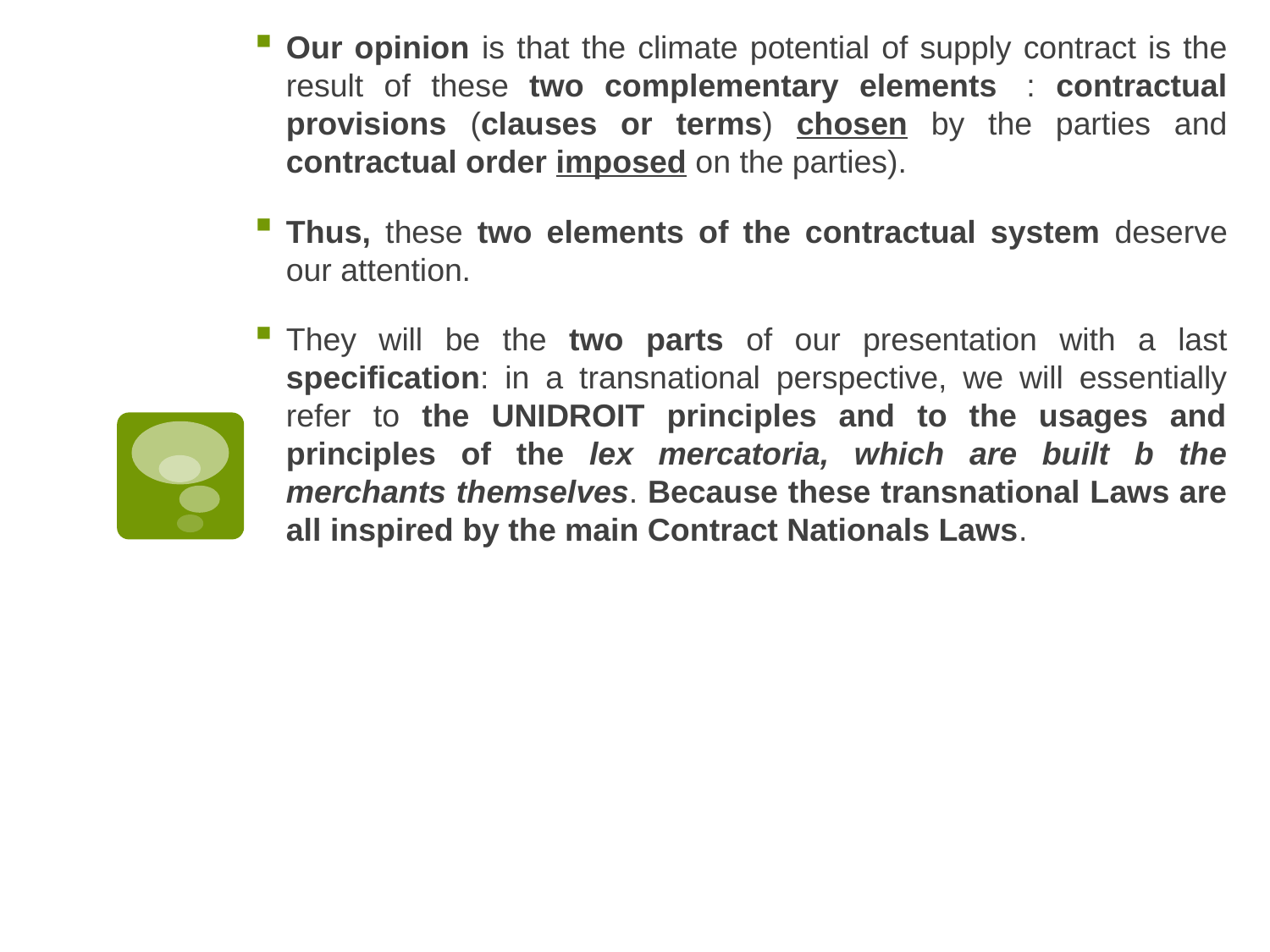

Our opinion is that the climate potential of supply contract is the result of these two complementary elements  : contractual provisions (clauses or terms) chosen by the parties and contractual order imposed on the parties).
Thus, these two elements of the contractual system deserve our attention.
They will be the two parts of our presentation with a last specification: in a transnational perspective, we will essentially refer to the UNIDROIT principles and to the usages and principles of the lex mercatoria, which are built b the merchants themselves. Because these transnational Laws are all inspired by the main Contract Nationals Laws.

#